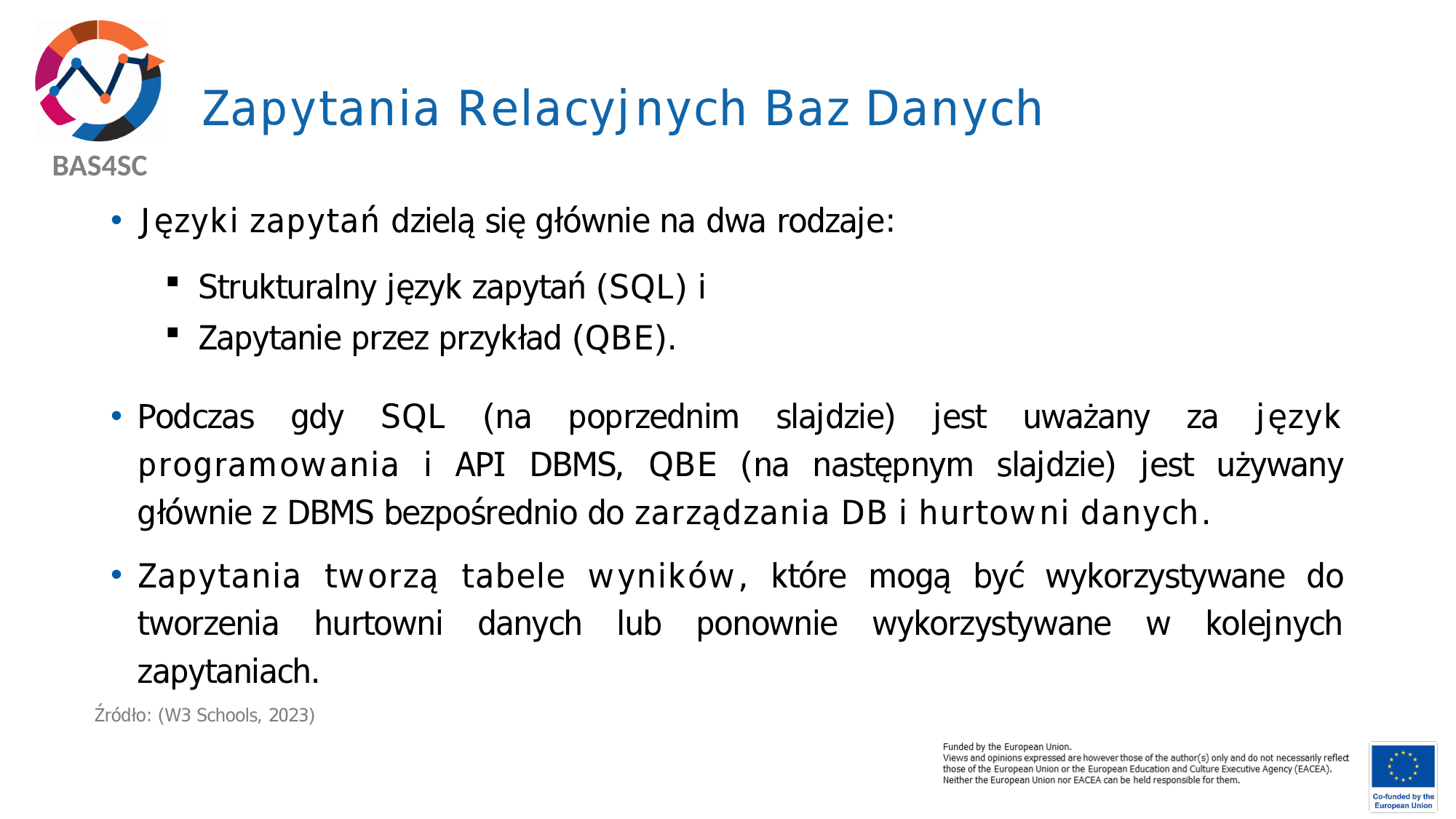

# Zapytania Relacyjnych Baz Danych
Języki zapytań dzielą się głównie na dwa rodzaje:
Strukturalny język zapytań (SQL) i
Zapytanie przez przykład (QBE).
Podczas gdy SQL (na poprzednim slajdzie) jest uważany za język programowania i API DBMS, QBE (na następnym slajdzie) jest używany głównie z DBMS bezpośrednio do zarządzania DB i hurtowni danych.
Zapytania tworzą tabele wyników, które mogą być wykorzystywane do tworzenia hurtowni danych lub ponownie wykorzystywane w kolejnych zapytaniach.
Źródło: (W3 Schools, 2023)